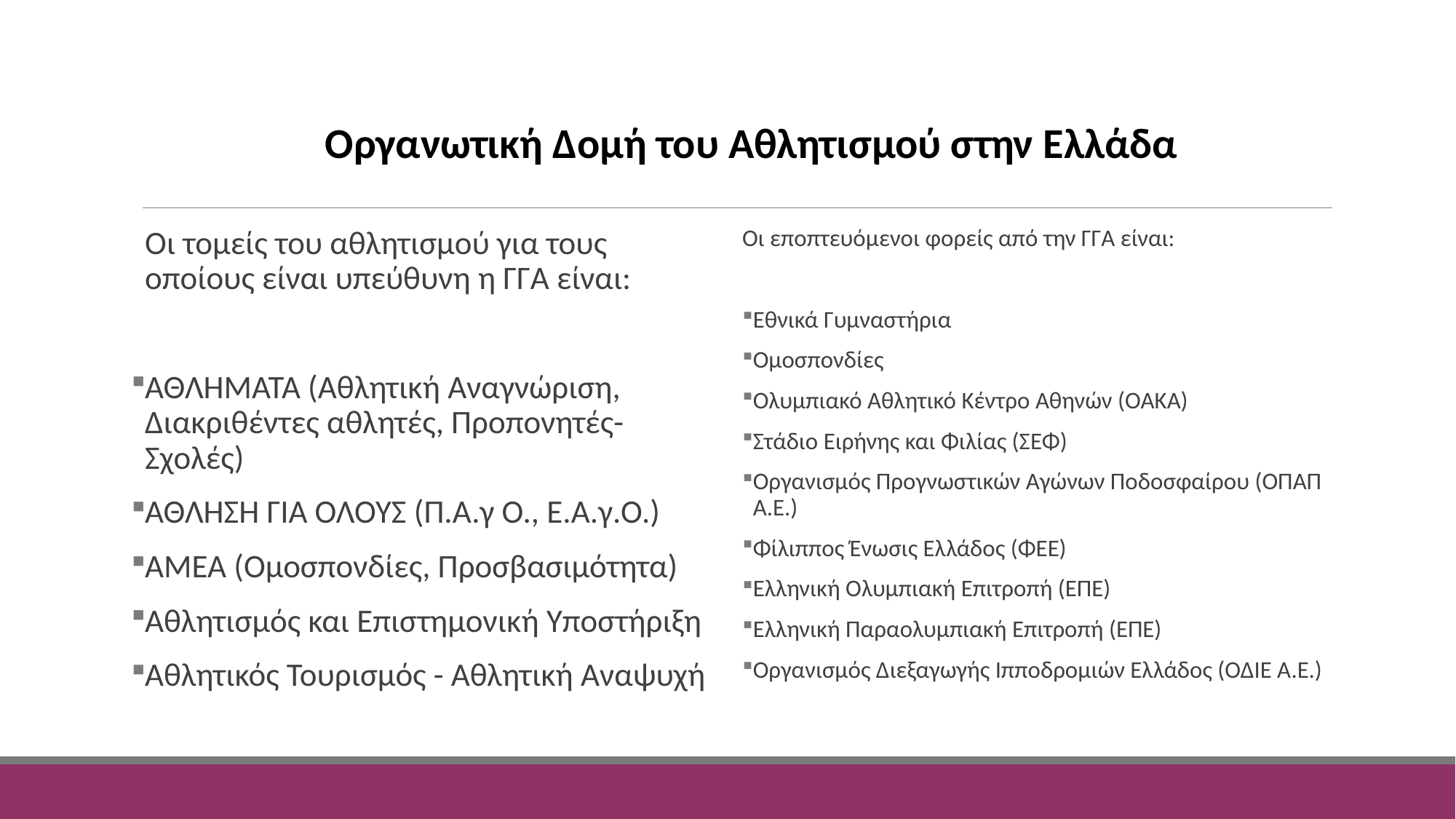

Οργανωτική Δομή του Αθλητισμού στην Ελλάδα
Οι τομείς του αθλητισμού για τους οποίους είναι υπεύθυνη η ΓΓΑ είναι:

ΑΘΛΗΜΑΤΑ (Αθλητική Αναγνώριση, Διακριθέντες αθλητές, Προπονητές- Σχολές)
ΑΘΛΗΣΗ ΓΙΑ ΟΛΟΥΣ (Π.Α.γ Ο., Ε.Α.γ.Ο.)
ΑΜΕΑ (Ομοσπονδίες, Προσβασιμότητα)
Αθλητισμός και Επιστημονική Υποστήριξη
Αθλητικός Τουρισμός - Αθλητική Αναψυχή

Οι εποπτευόμενοι φορείς από την ΓΓΑ είναι:

Εθνικά Γυμναστήρια
Ομοσπονδίες
Ολυμπιακό Αθλητικό Κέντρο Αθηνών (ΟΑΚΑ)
Στάδιο Ειρήνης και Φιλίας (ΣΕΦ)
Οργανισμός Προγνωστικών Αγώνων Ποδοσφαίρου (ΟΠΑΠ Α.Ε.)
Φίλιππος Ένωσις Ελλάδος (ΦΕΕ)
Ελληνική Ολυμπιακή Επιτροπή (ΕΠΕ)
Ελληνική Παραολυμπιακή Επιτροπή (ΕΠΕ)
Οργανισμός Διεξαγωγής Ιπποδρομιών Ελλάδος (ΟΔΙΕ Α.Ε.)